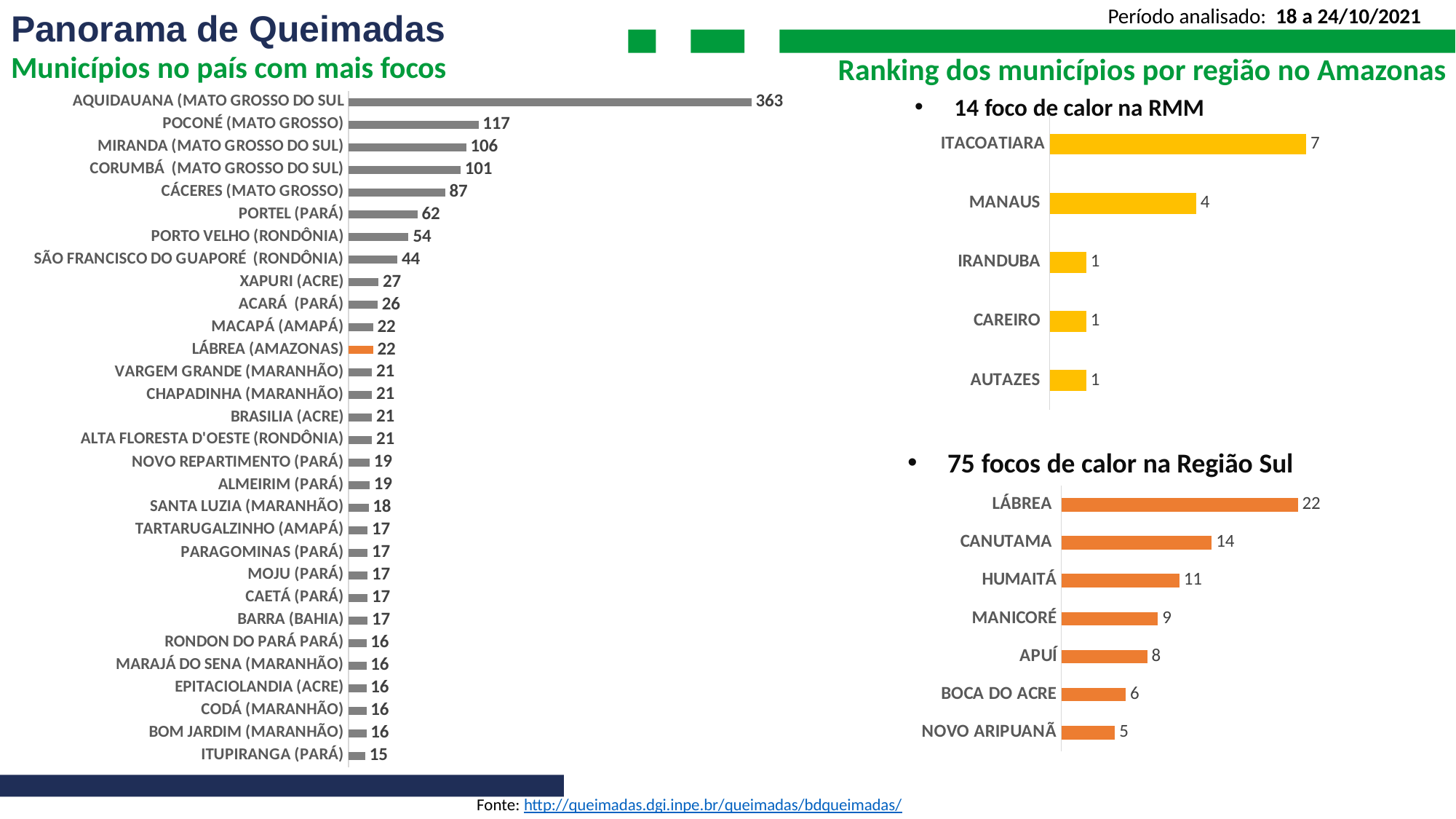

# Panorama de Queimadas
Período analisado: 18 a 24/10/2021

Municípios no país com mais focos
Ranking dos municípios por região no Amazonas

14 foco de calor na RMM

### Chart

| Category |  |
|---|---|
| ITUPIRANGA (PARÁ) | 15.0 |
| BOM JARDIM (MARANHÃO) | 16.0 |
| CODÁ (MARANHÃO) | 16.0 |
| EPITACIOLANDIA (ACRE) | 16.0 |
| MARAJÁ DO SENA (MARANHÃO) | 16.0 |
| RONDON DO PARÁ PARÁ) | 16.0 |
| BARRA (BAHIA) | 17.0 |
| CAETÁ (PARÁ) | 17.0 |
| MOJU (PARÁ) | 17.0 |
| PARAGOMINAS (PARÁ) | 17.0 |
| TARTARUGALZINHO (AMAPÁ) | 17.0 |
| SANTA LUZIA (MARANHÃO) | 18.0 |
| ALMEIRIM (PARÁ) | 19.0 |
| NOVO REPARTIMENTO (PARÁ) | 19.0 |
| ALTA FLORESTA D'OESTE (RONDÔNIA) | 21.0 |
| BRASILIA (ACRE) | 21.0 |
| CHAPADINHA (MARANHÃO) | 21.0 |
| VARGEM GRANDE (MARANHÃO) | 21.0 |
| LÁBREA (AMAZONAS) | 22.0 |
| MACAPÁ (AMAPÁ) | 22.0 |
| ACARÁ  (PARÁ) | 26.0 |
| XAPURI (ACRE) | 27.0 |
| SÃO FRANCISCO DO GUAPORÉ  (RONDÔNIA) | 44.0 |
| PORTO VELHO (RONDÔNIA) | 54.0 |
| PORTEL (PARÁ) | 62.0 |
| CÁCERES (MATO GROSSO) | 87.0 |
| CORUMBÁ  (MATO GROSSO DO SUL) | 101.0 |
| MIRANDA (MATO GROSSO DO SUL) | 106.0 |
| POCONÉ (MATO GROSSO) | 117.0 |
| AQUIDAUANA (MATO GROSSO DO SUL | 363.0 |

### Chart

| Category |  |
|---|---|
| AUTAZES  | 1.0 |
| CAREIRO  | 1.0 |
| IRANDUBA  | 1.0 |
| MANAUS  | 4.0 |
| ITACOATIARA | 7.0 |
75 focos de calor na Região Sul

### Chart

| Category |  |
|---|---|
| NOVO ARIPUANÃ | 5.0 |
| BOCA DO ACRE | 6.0 |
| APUÍ | 8.0 |
| MANICORÉ | 9.0 |
| HUMAITÁ | 11.0 |
| CANUTAMA  | 14.0 |
| LÁBREA  | 22.0 |
Fonte: http://queimadas.dgi.inpe.br/queimadas/bdqueimadas/